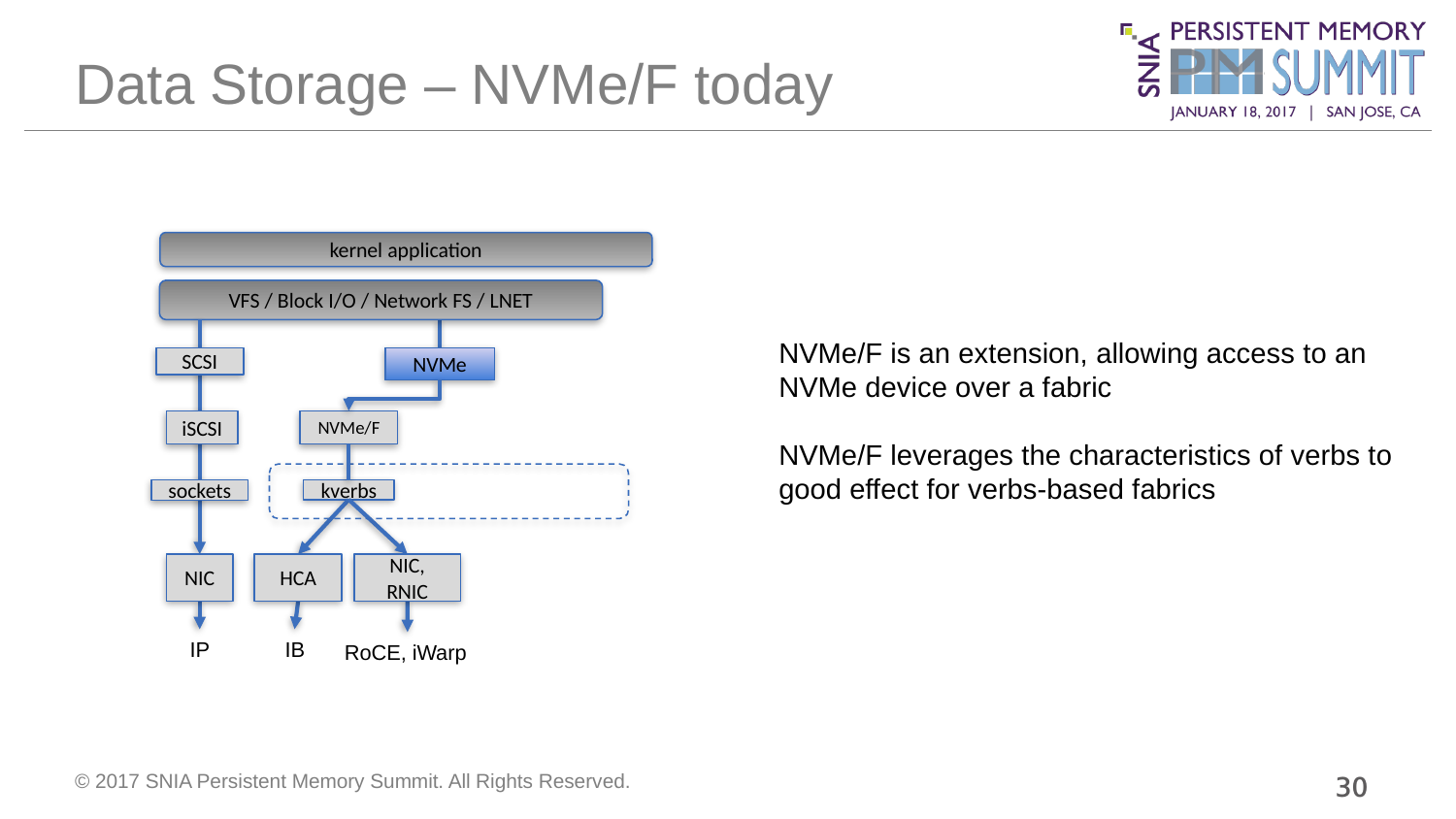

# Data Storage – NVMe/F today
kernel application
VFS / Block I/O / Network FS / LNET
NVMe/F is an extension, allowing access to an NVMe device over a fabric

NVMe/F leverages the characteristics of verbs to good effect for verbs-based fabrics
SCSI
NVMe
iSCSI
NVMe/F

kverbs
sockets
NIC
HCA
NIC, RNIC
IP
IB
RoCE, iWarp
30